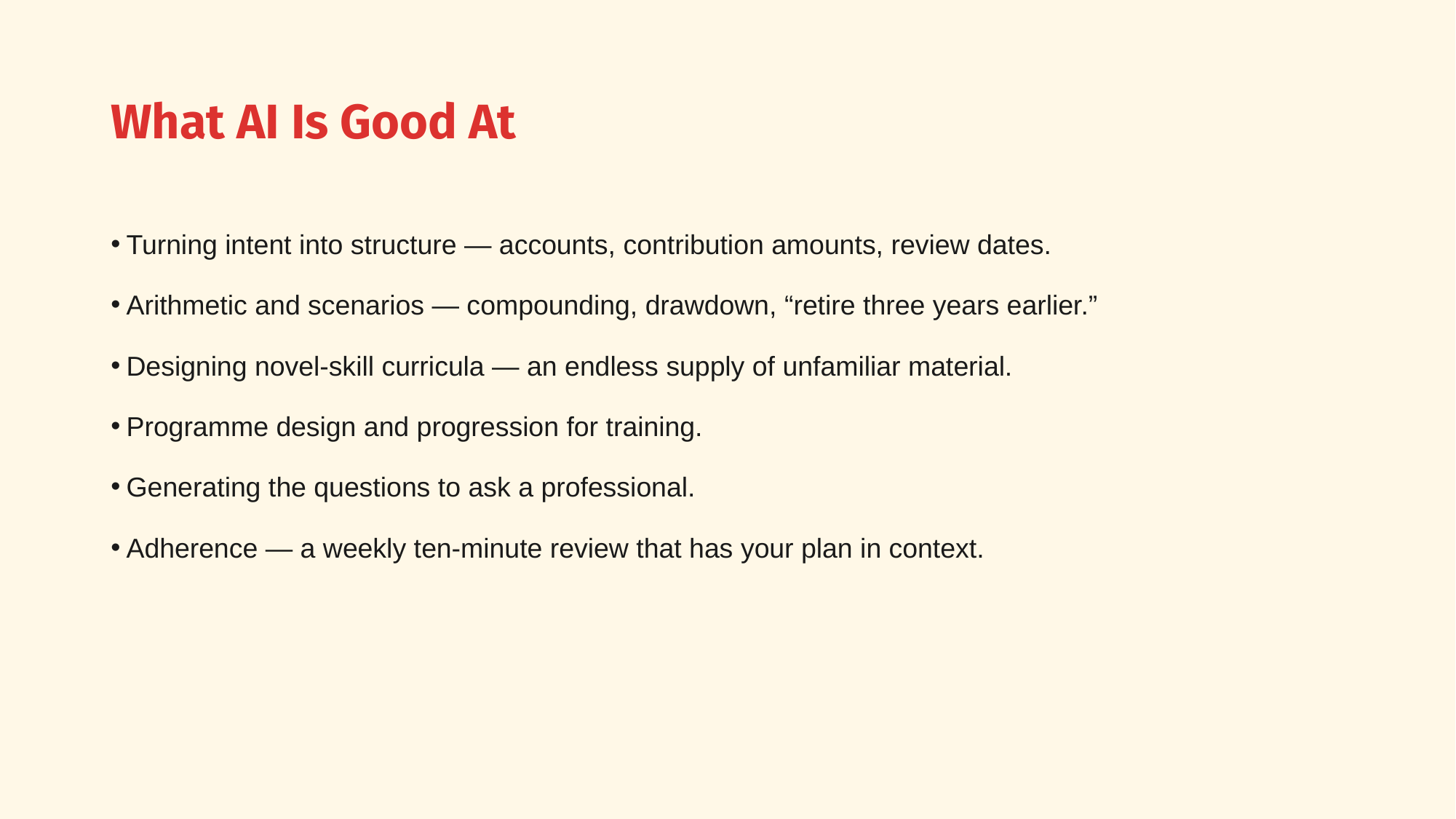

# What AI Is Good At
Turning intent into structure — accounts, contribution amounts, review dates.
Arithmetic and scenarios — compounding, drawdown, “retire three years earlier.”
Designing novel-skill curricula — an endless supply of unfamiliar material.
Programme design and progression for training.
Generating the questions to ask a professional.
Adherence — a weekly ten-minute review that has your plan in context.